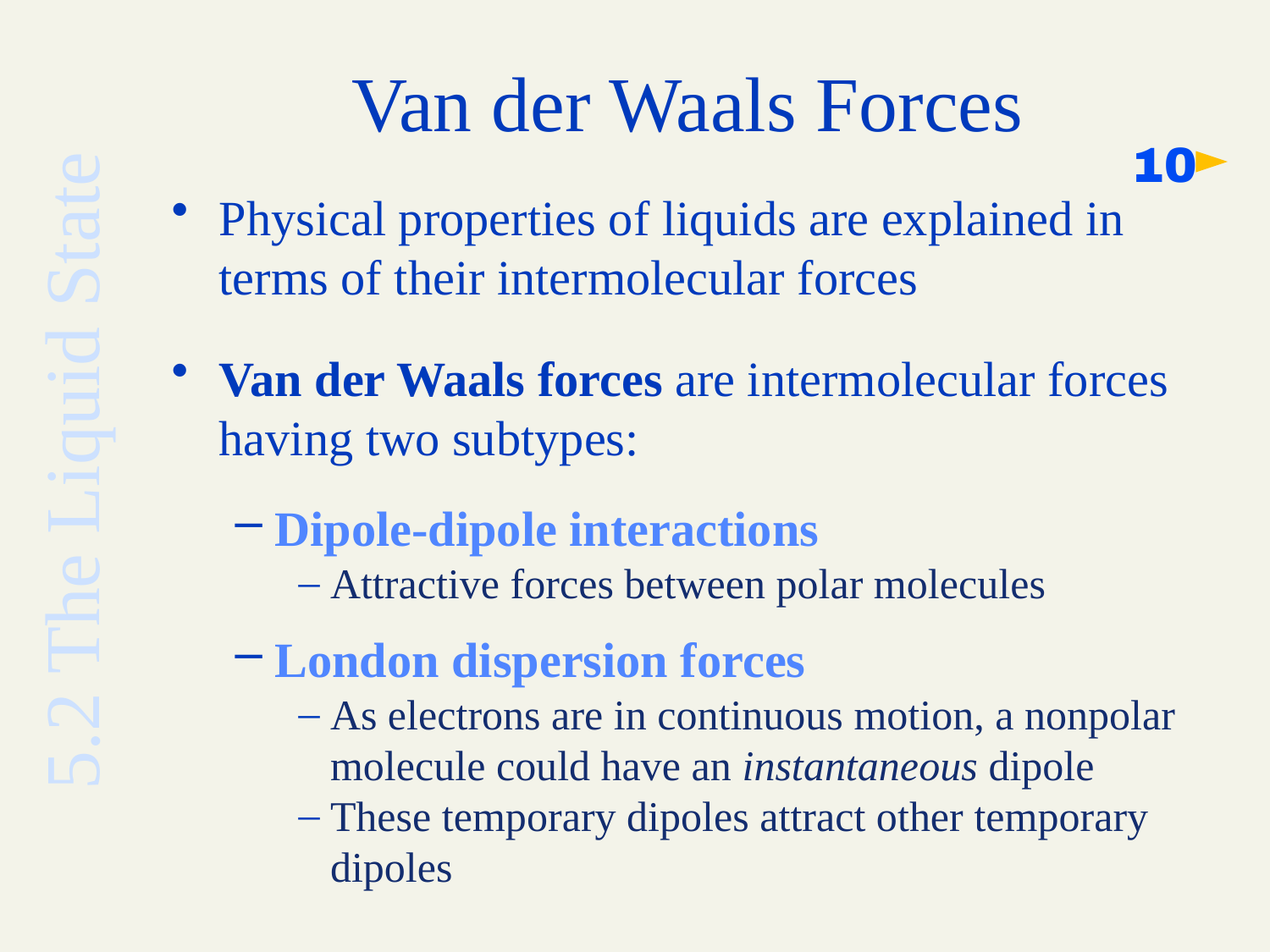

# Van der Waals Forces
10

Physical properties of liquids are explained in terms of their intermolecular forces
Van der Waals forces are intermolecular forces having two subtypes:
Dipole-dipole interactions
Attractive forces between polar molecules
London dispersion forces
As electrons are in continuous motion, a nonpolar molecule could have an instantaneous dipole
These temporary dipoles attract other temporary dipoles
5.2 The Liquid State